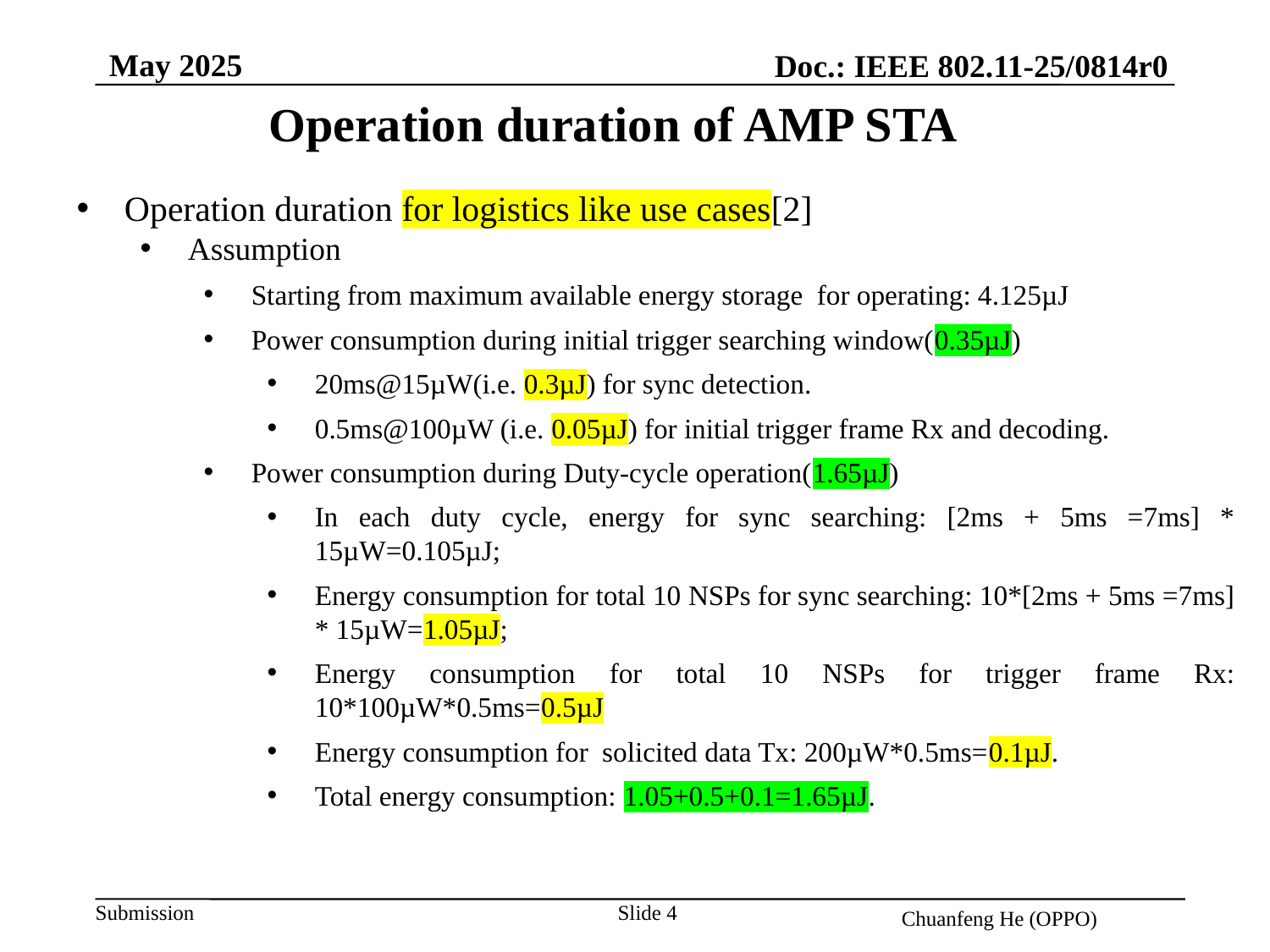

May 2025
Doc.: IEEE 802.11-25/0814r0
Operation duration of AMP STA
Operation duration for logistics like use cases[2]
Assumption
Starting from maximum available energy storage  for operating: 4.125µJ
Power consumption during initial trigger searching window(0.35µJ)
20ms@15µW(i.e. 0.3µJ) for sync detection.
0.5ms@100µW (i.e. 0.05µJ) for initial trigger frame Rx and decoding.
Power consumption during Duty-cycle operation(1.65µJ)
In each duty cycle, energy for sync searching: [2ms + 5ms =7ms] * 15µW=0.105µJ;
Energy consumption for total 10 NSPs for sync searching: 10*[2ms + 5ms =7ms] * 15µW=1.05µJ;
Energy consumption for total 10 NSPs for trigger frame Rx: 10*100µW*0.5ms=0.5µJ
Energy consumption for  solicited data Tx: 200µW*0.5ms=0.1µJ.
Total energy consumption: 1.05+0.5+0.1=1.65µJ.
Slide 4
Chuanfeng He (OPPO)